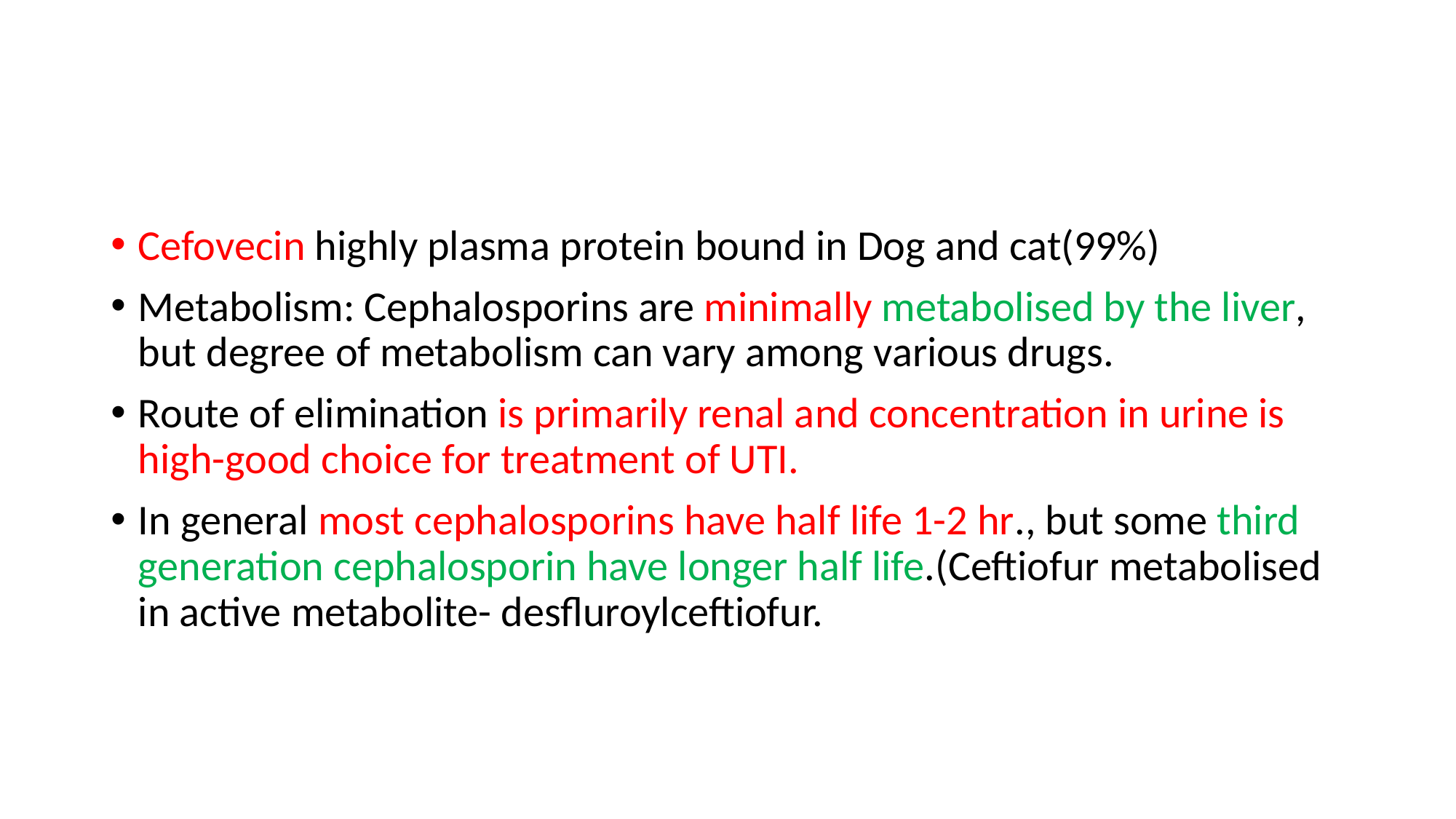

#
Cefovecin highly plasma protein bound in Dog and cat(99%)
Metabolism: Cephalosporins are minimally metabolised by the liver, but degree of metabolism can vary among various drugs.
Route of elimination is primarily renal and concentration in urine is high-good choice for treatment of UTI.
In general most cephalosporins have half life 1-2 hr., but some third generation cephalosporin have longer half life.(Ceftiofur metabolised in active metabolite- desfluroylceftiofur.